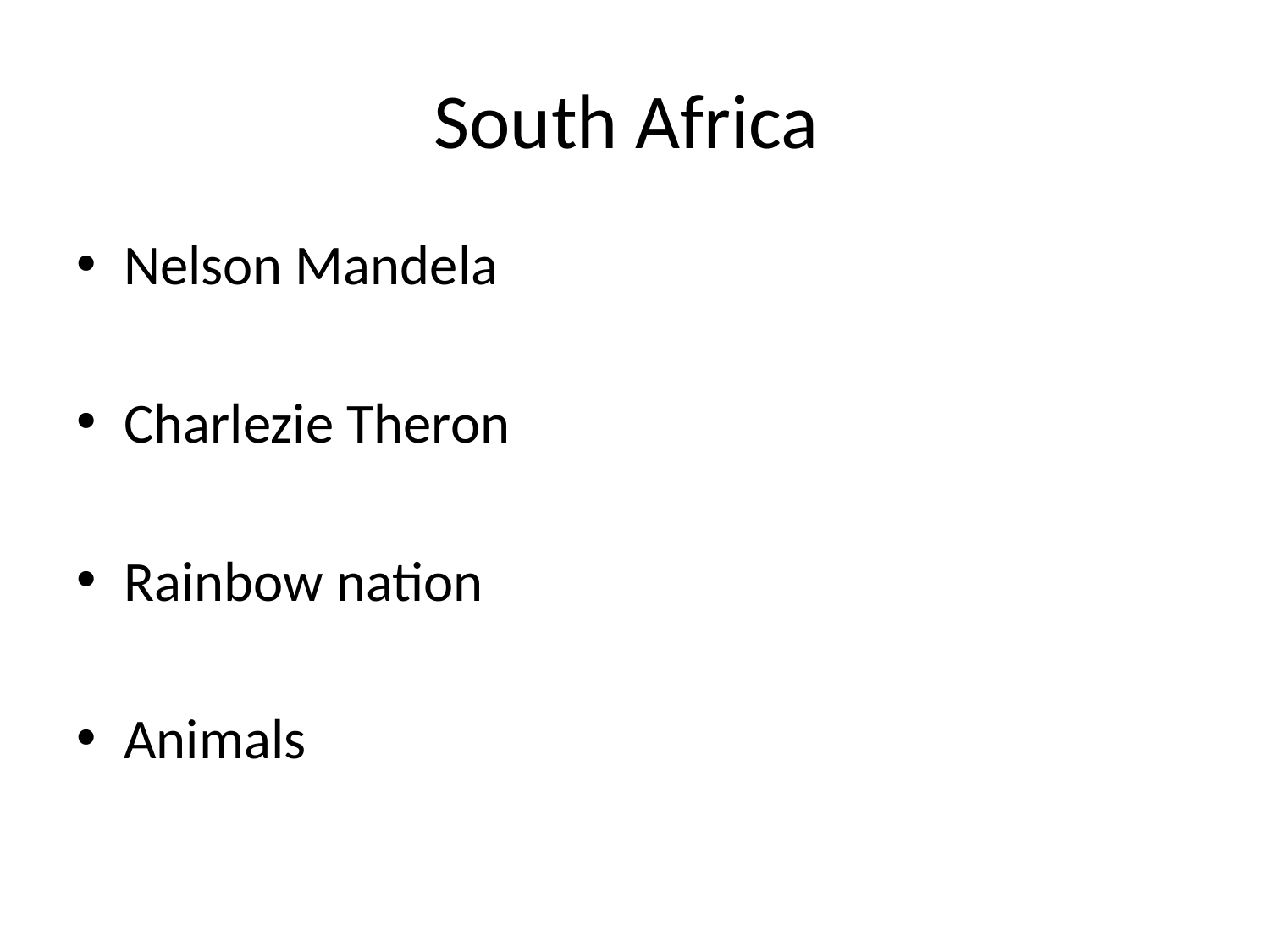

# South Africa
Nelson Mandela

Charlezie Theron

Rainbow nation

Animals